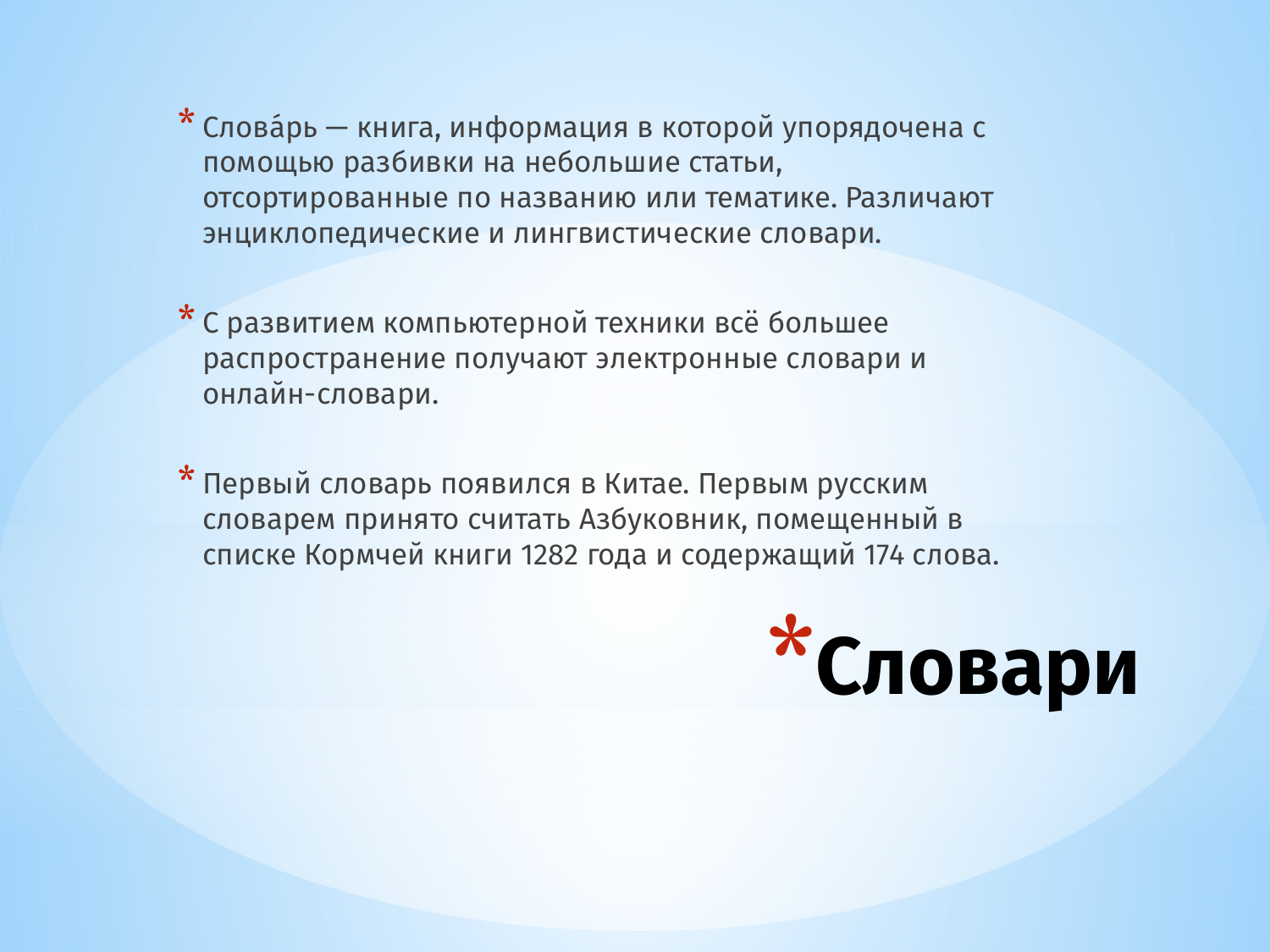

Слова́рь — книга, информация в которой упорядочена c помощью разбивки на небольшие статьи, отсортированные по названию или тематике. Различают энциклопедические и лингвистические словари.

С развитием компьютерной техники всё большее распространение получают электронные словари и онлайн-словари.

Первый словарь появился в Китае. Первым русским словарем принято считать Азбуковник, помещенный в списке Кормчей книги 1282 года и содержащий 174 слова.
# Словари